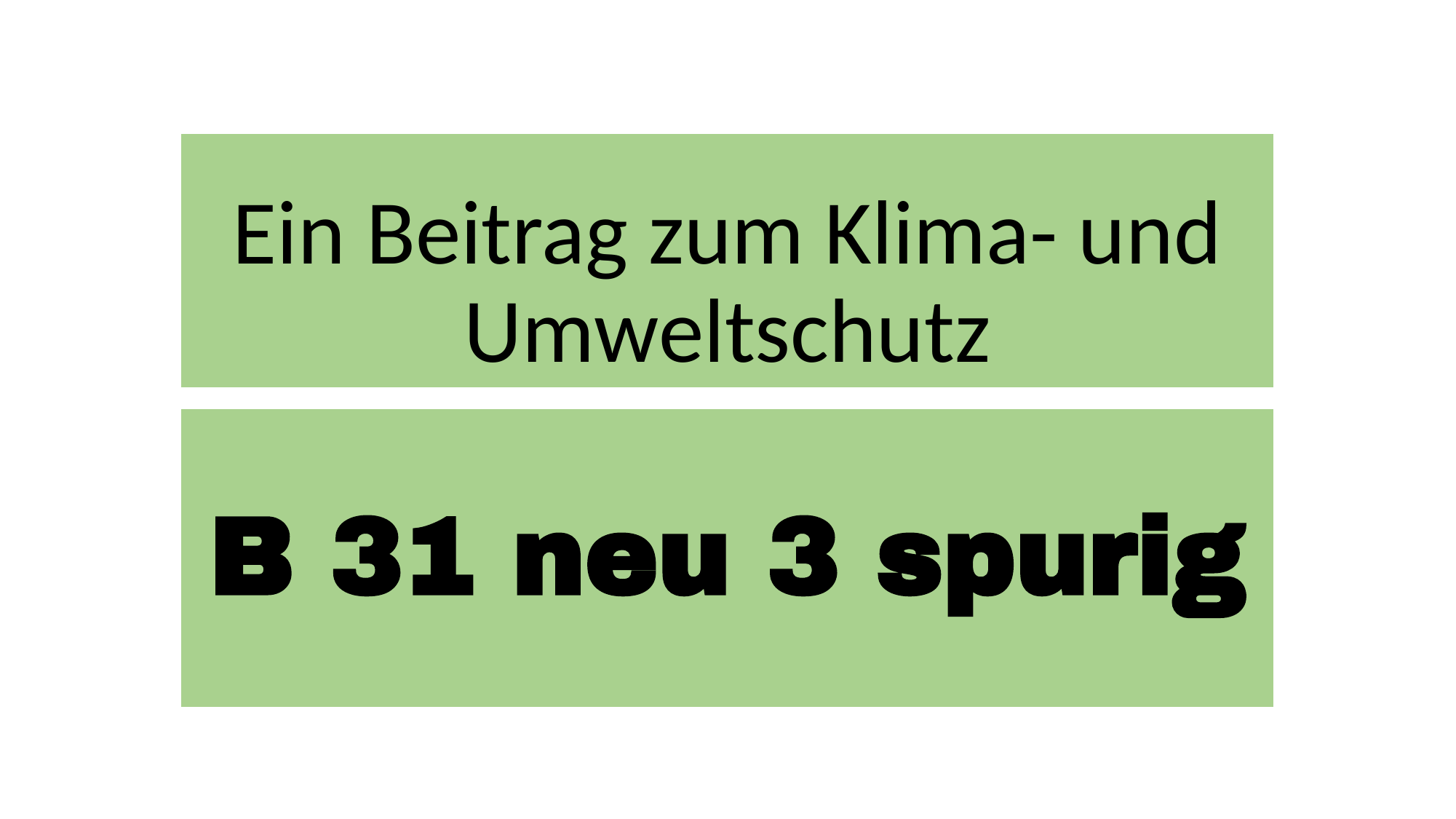

# Ein Beitrag zum Klima- und Umweltschutz
B 31 neu 3 spurig